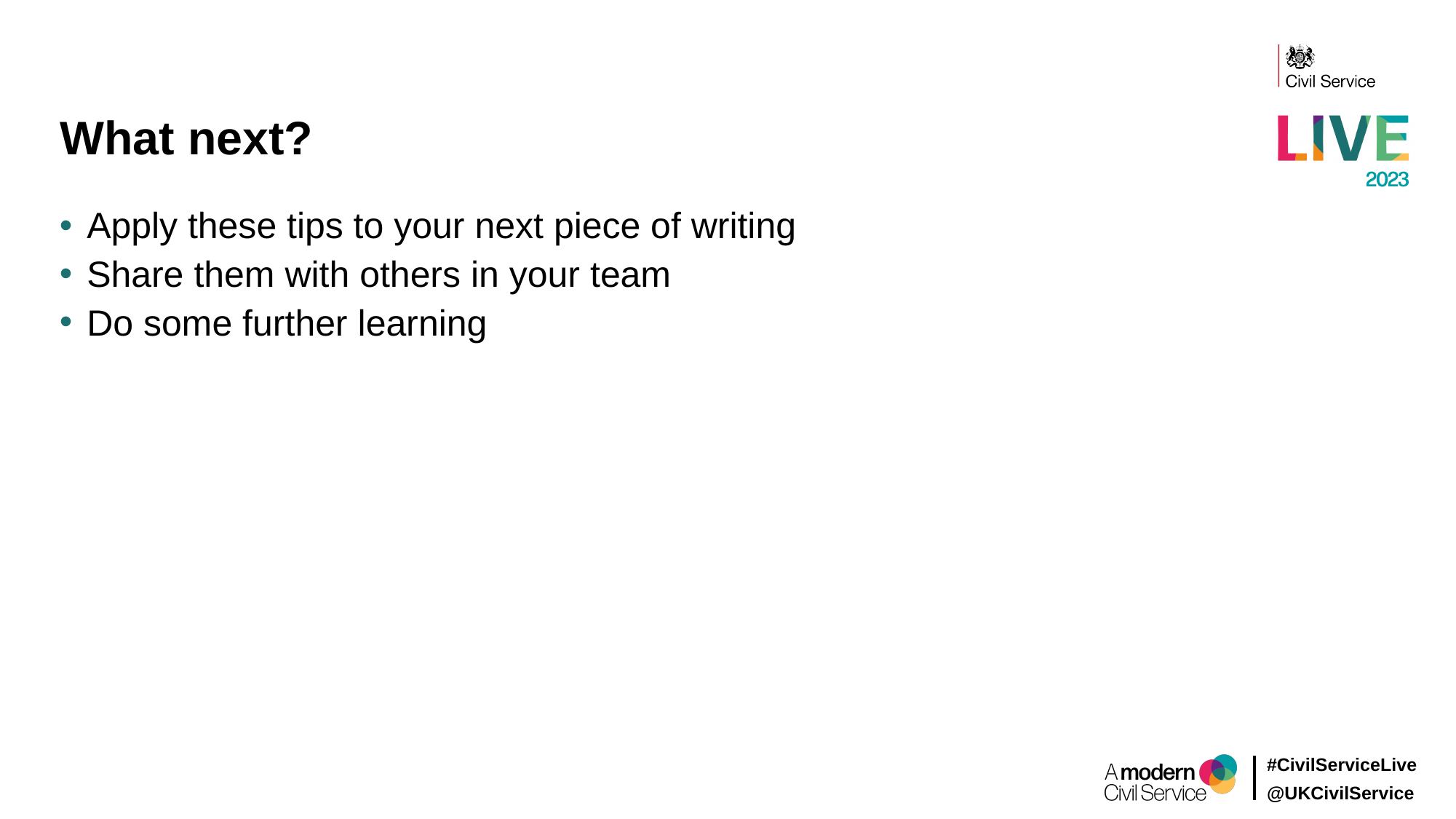

# What next?
Apply these tips to your next piece of writing
Share them with others in your team
Do some further learning